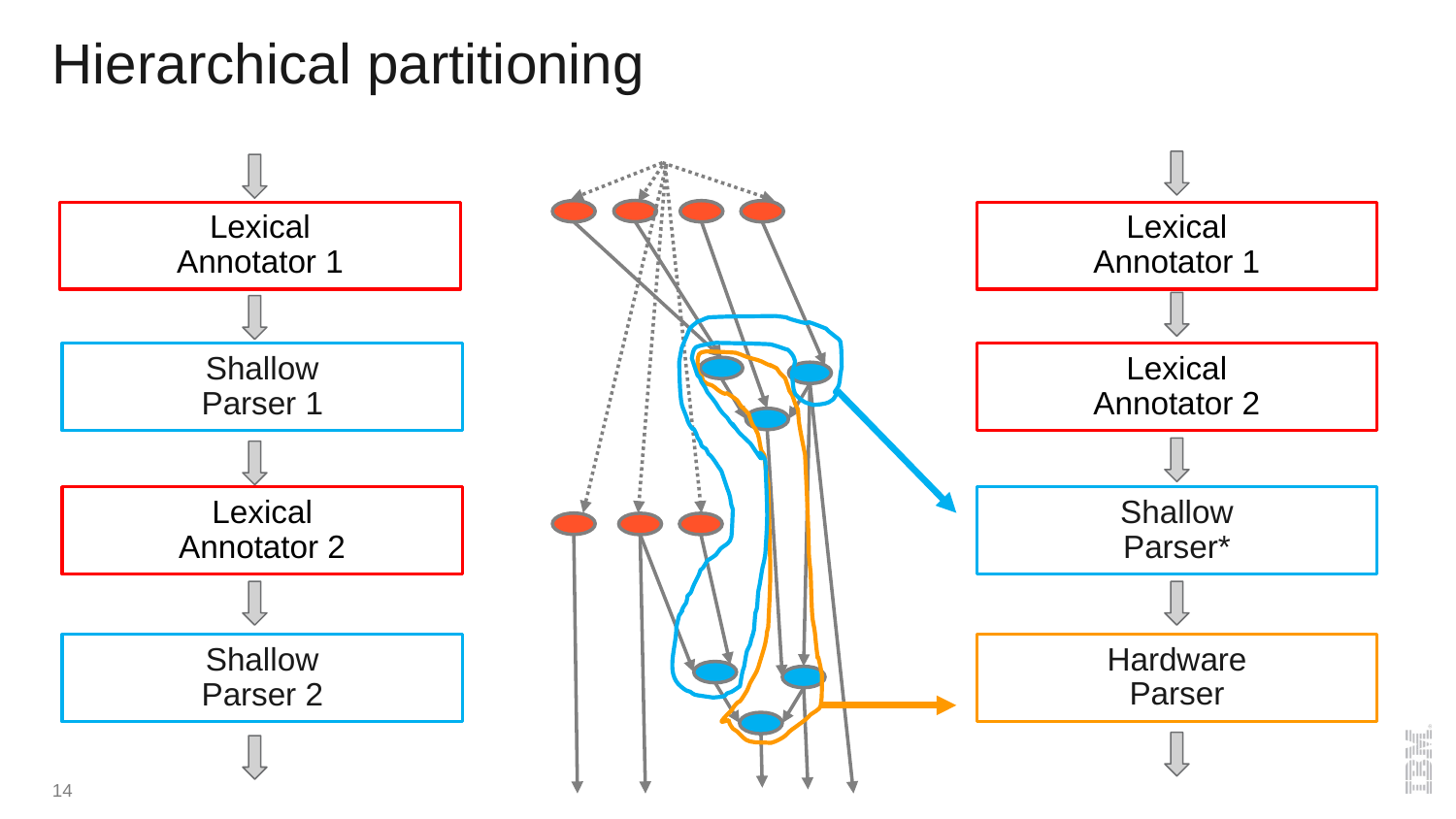

# Hierarchical partitioning

Lexical
Annotator 1
Lexical
Annotator 1

Shallow
Parser 1
Lexical
Annotator 2

Lexical
Annotator 2
Shallow
Parser*

Hardware
Parser
Shallow
Parser 2

14